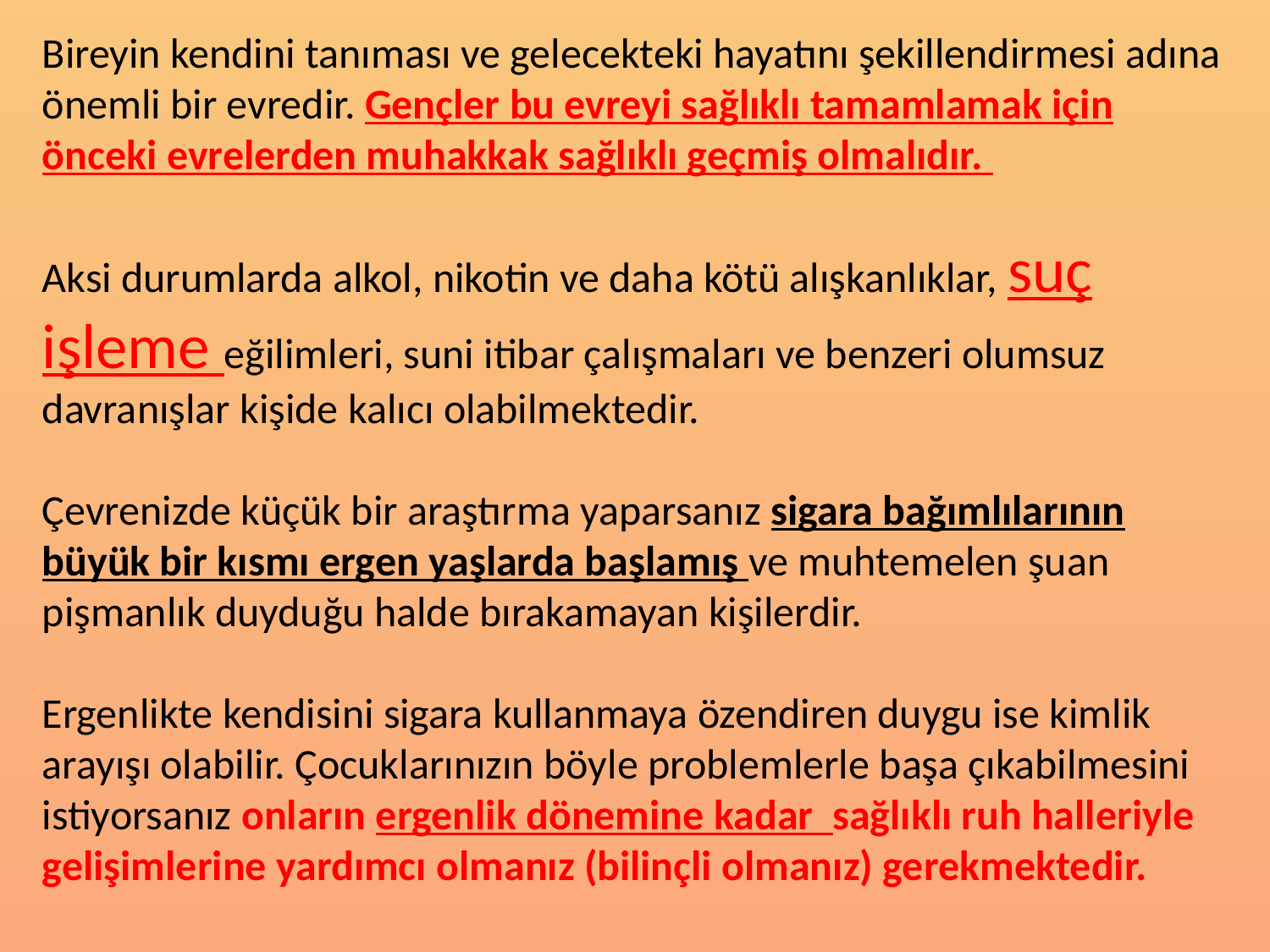

Bireyin kendini tanıması ve gelecekteki hayatını şekillendirmesi adına önemli bir evredir. Gençler bu evreyi sağlıklı tamamlamak için önceki evrelerden muhakkak sağlıklı geçmiş olmalıdır.

Aksi durumlarda alkol, nikotin ve daha kötü alışkanlıklar, suç işleme eğilimleri, suni itibar çalışmaları ve benzeri olumsuz davranışlar kişide kalıcı olabilmektedir.

Çevrenizde küçük bir araştırma yaparsanız sigara bağımlılarının büyük bir kısmı ergen yaşlarda başlamış ve muhtemelen şuan pişmanlık duyduğu halde bırakamayan kişilerdir.

Ergenlikte kendisini sigara kullanmaya özendiren duygu ise kimlik arayışı olabilir. Çocuklarınızın böyle problemlerle başa çıkabilmesini istiyorsanız onların ergenlik dönemine kadar  sağlıklı ruh halleriyle gelişimlerine yardımcı olmanız (bilinçli olmanız) gerekmektedir.